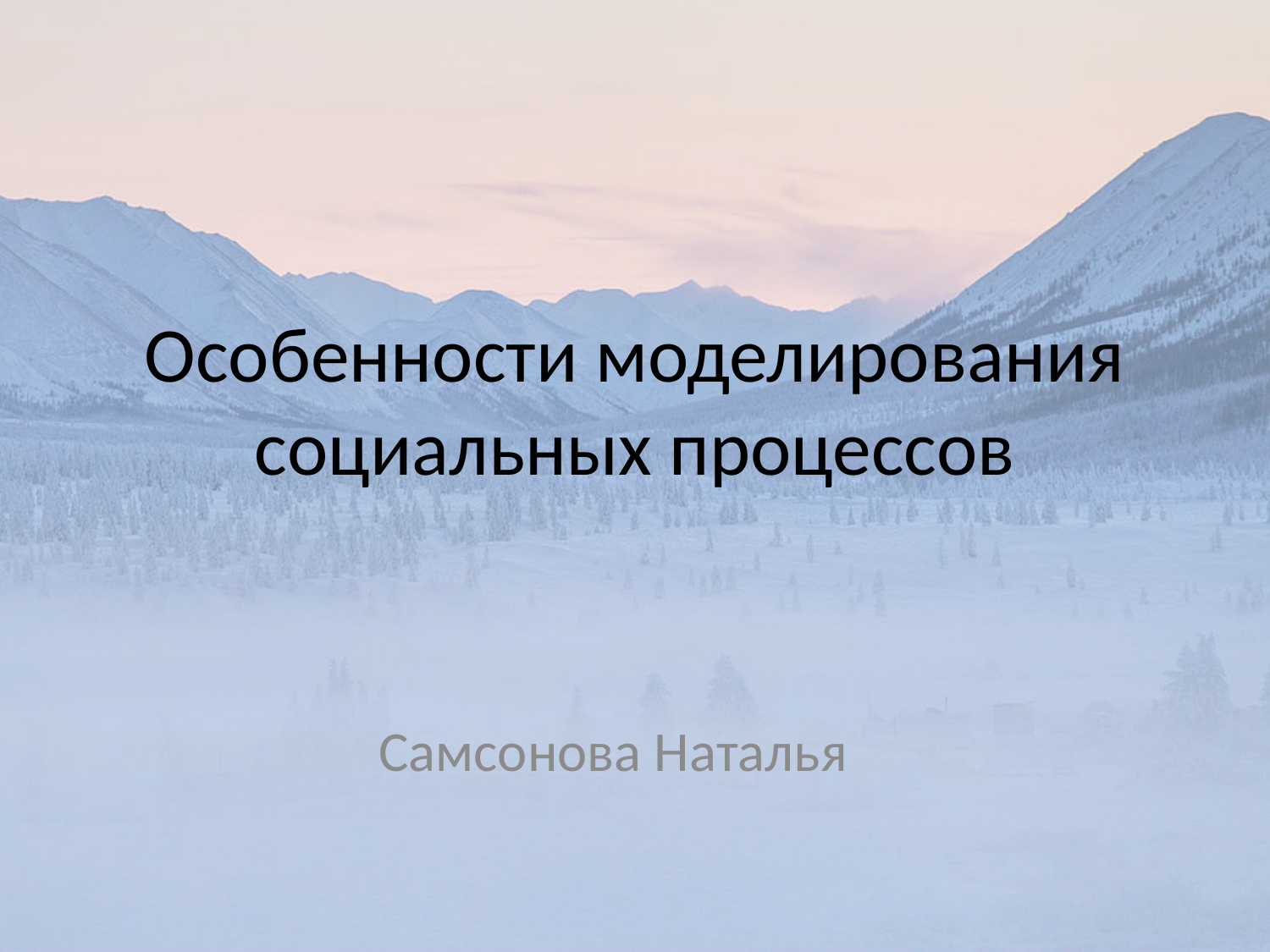

# Особенности моделирования социальных процессов
Самсонова Наталья